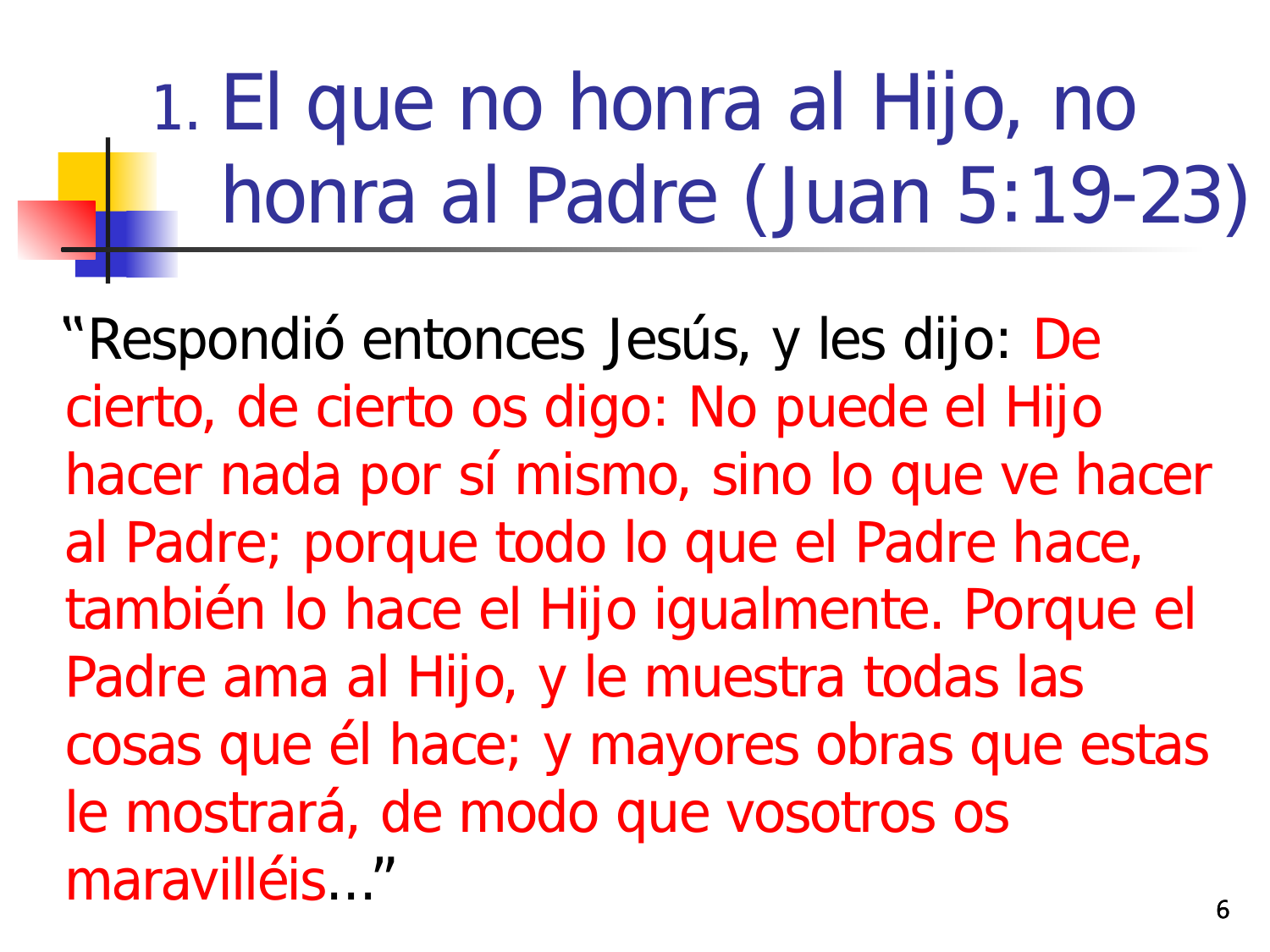

# El que no honra al Hijo, no honra al Padre (Juan 5:19-23)
“Respondió entonces Jesús, y les dijo: De cierto, de cierto os digo: No puede el Hijo hacer nada por sí mismo, sino lo que ve hacer al Padre; porque todo lo que el Padre hace, también lo hace el Hijo igualmente. Porque el Padre ama al Hijo, y le muestra todas las cosas que él hace; y mayores obras que estas le mostrará, de modo que vosotros os maravilléis...”

6
6